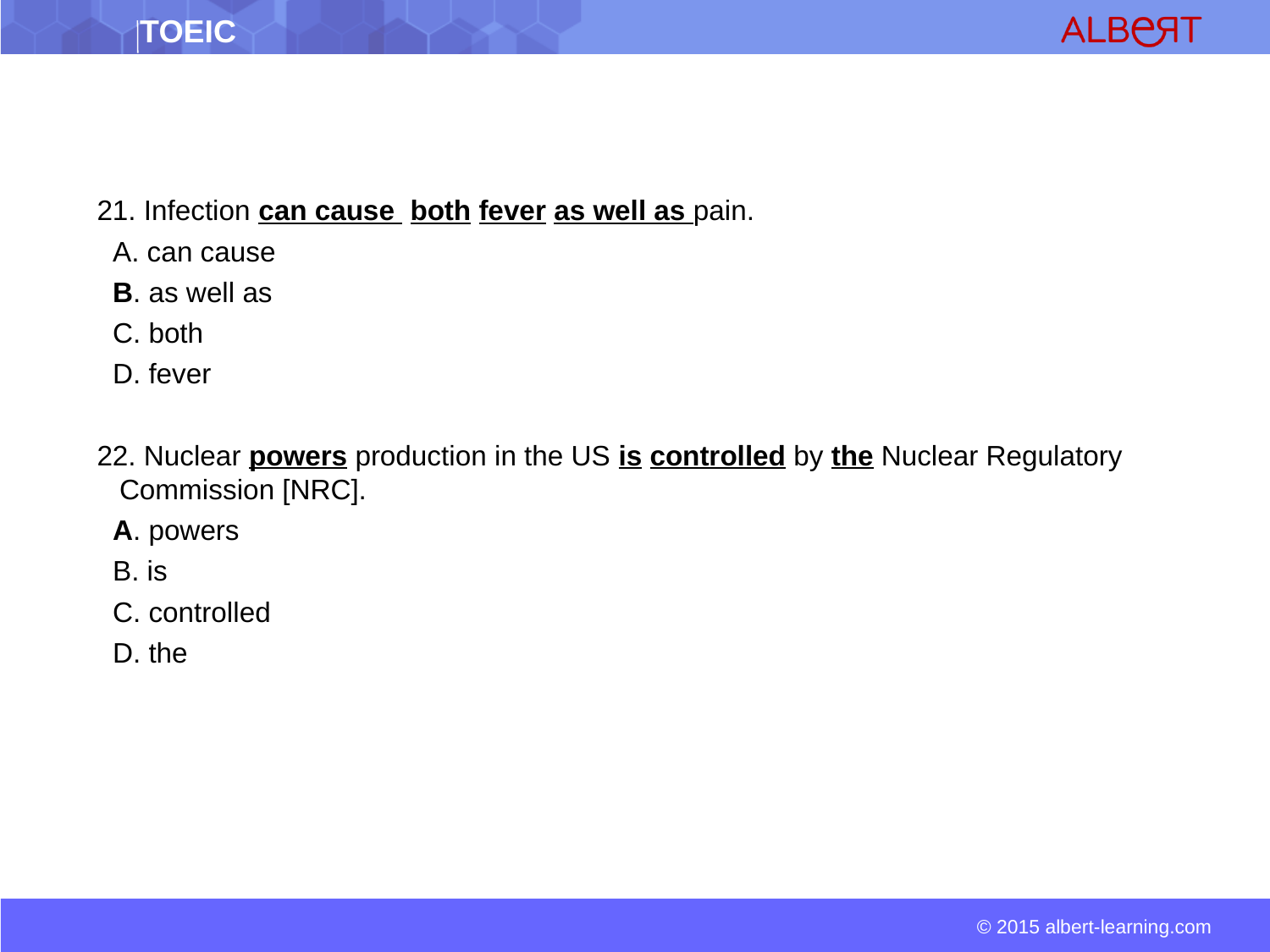

21. Infection can cause  both fever as well as pain.
  A. can cause
  B. as well as
  C. both
  D. fever

22. Nuclear powers production in the US is controlled by the Nuclear Regulatory Commission [NRC].
  A. powers
  B. is
  C. controlled
  D. the